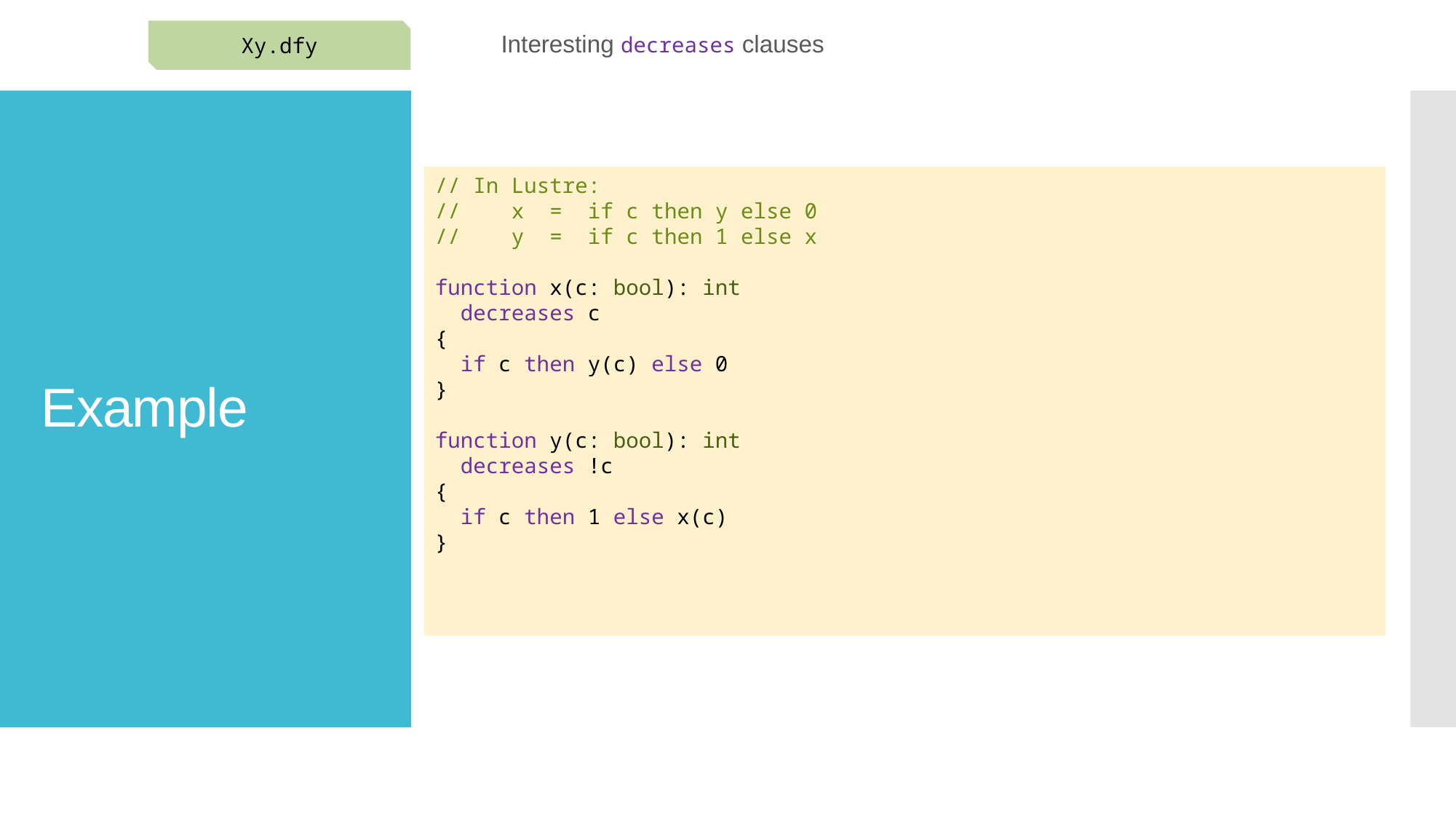

Xy.dfy
Interesting decreases clauses
# Example
// In Lustre:
//    x  =  if c then y else 0
//    y  =  if c then 1 else x

function x(c: bool): int
  decreases c
{
  if c then y(c) else 0
}

function y(c: bool): int
  decreases !c
{
  if c then 1 else x(c)
}